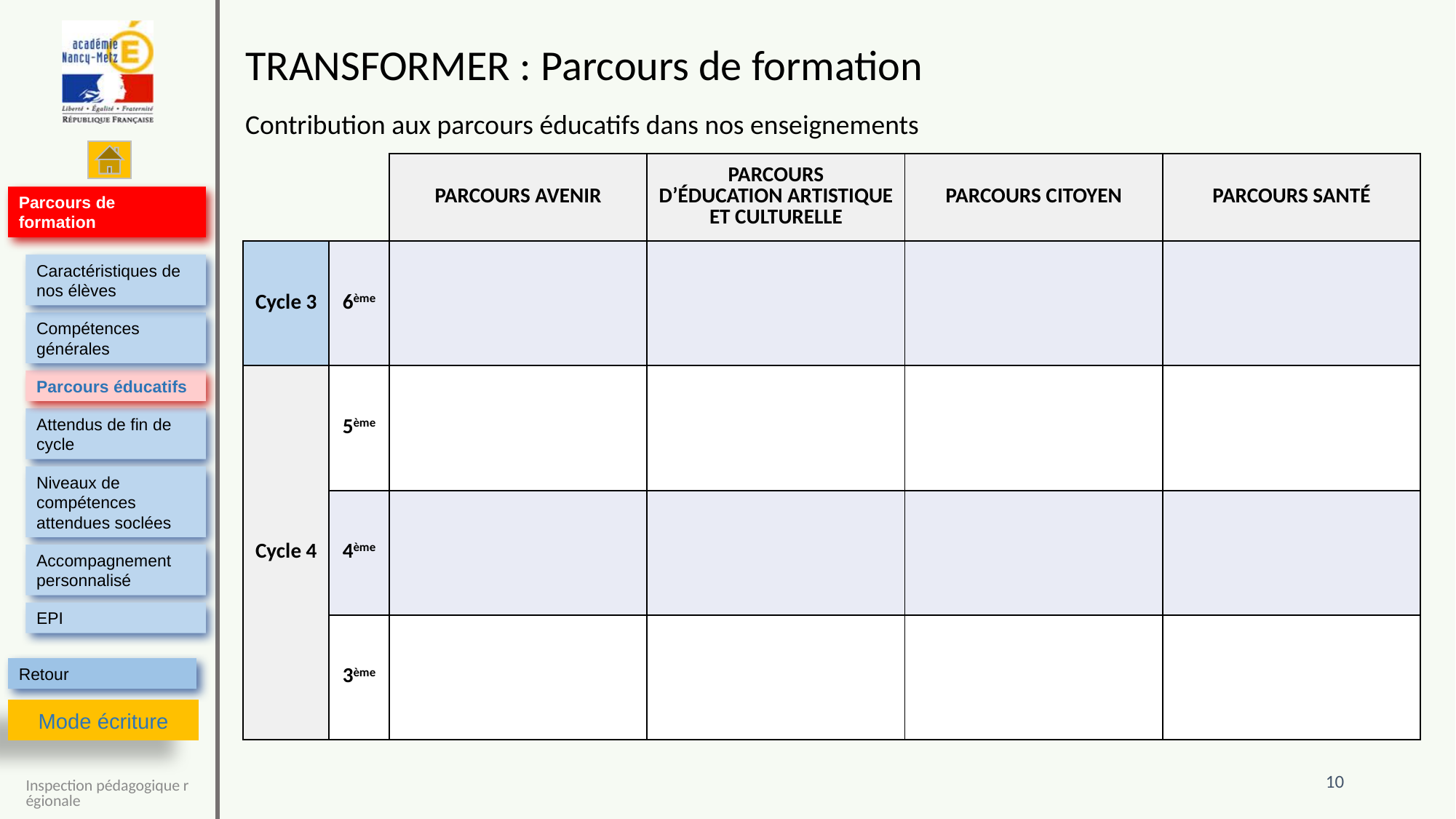

|  |  | PARCOURS AVENIR | PARCOURS D’ÉDUCATION ARTISTIQUE ET CULTURELLE | PARCOURS CITOYEN | PARCOURS SANTÉ |
| --- | --- | --- | --- | --- | --- |
| Cycle 3 | 6ème |  |  |  |  |
| Cycle 4 | 5ème |  |  |  |  |
|  | 4ème |  |  |  |  |
|  | 3ème |  |  |  |  |
10
Inspection pédagogique régionale